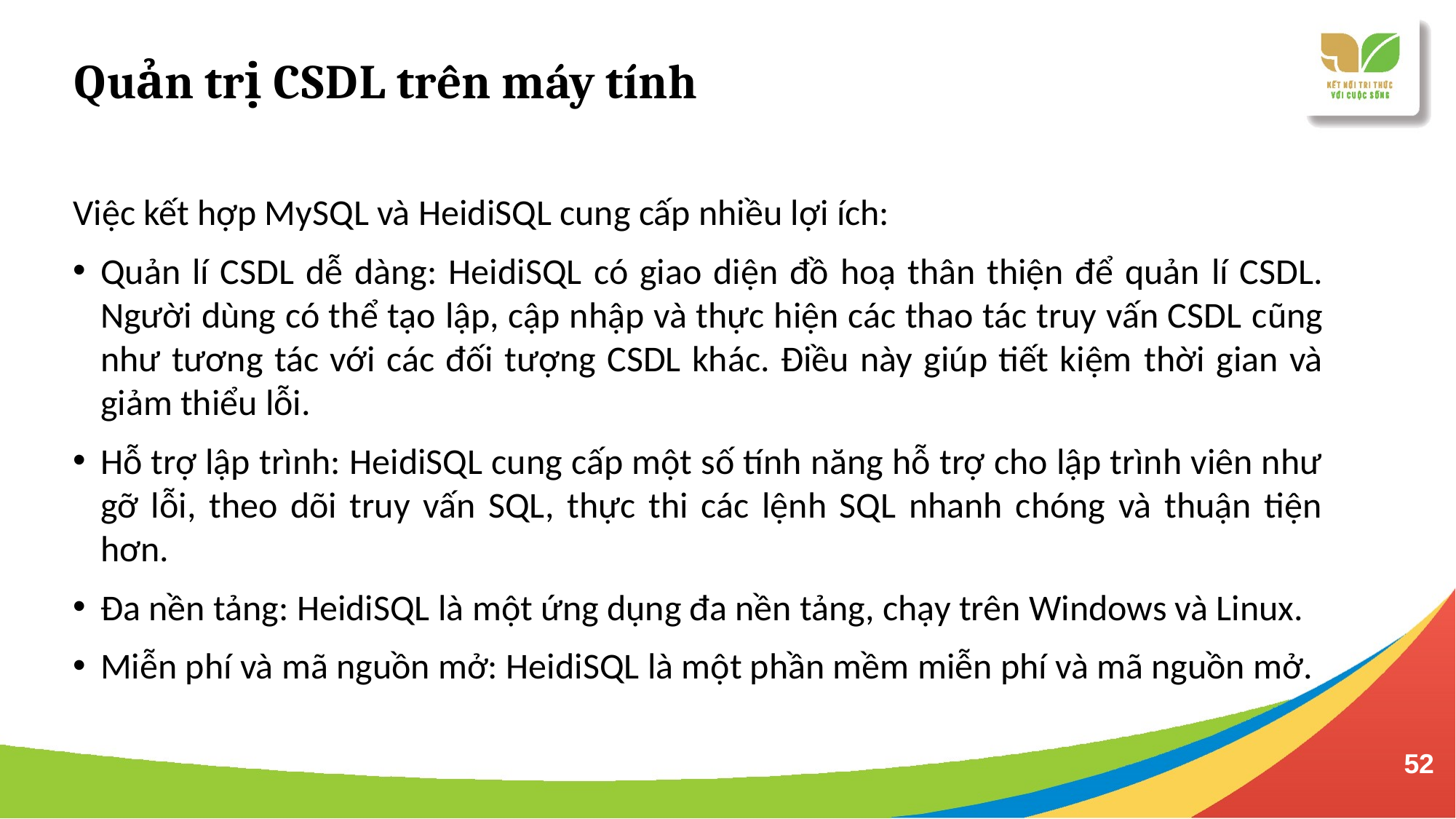

Quản trị CSDL trên máy tính
Việc kết hợp MySQL và HeidiSQL cung cấp nhiều lợi ích:
Quản lí CSDL dễ dàng: HeidiSQL có giao diện đồ hoạ thân thiện để quản lí CSDL. Người dùng có thể tạo lập, cập nhập và thực hiện các thao tác truy vấn CSDL cũng như tương tác với các đối tượng CSDL khác. Điều này giúp tiết kiệm thời gian và giảm thiểu lỗi.
Hỗ trợ lập trình: HeidiSQL cung cấp một số tính năng hỗ trợ cho lập trình viên như gỡ lỗi, theo dõi truy vấn SQL, thực thi các lệnh SQL nhanh chóng và thuận tiện hơn.
Đa nền tảng: HeidiSQL là một ứng dụng đa nền tảng, chạy trên Windows và Linux.
Miễn phí và mã nguồn mở: HeidiSQL là một phần mềm miễn phí và mã nguồn mở.